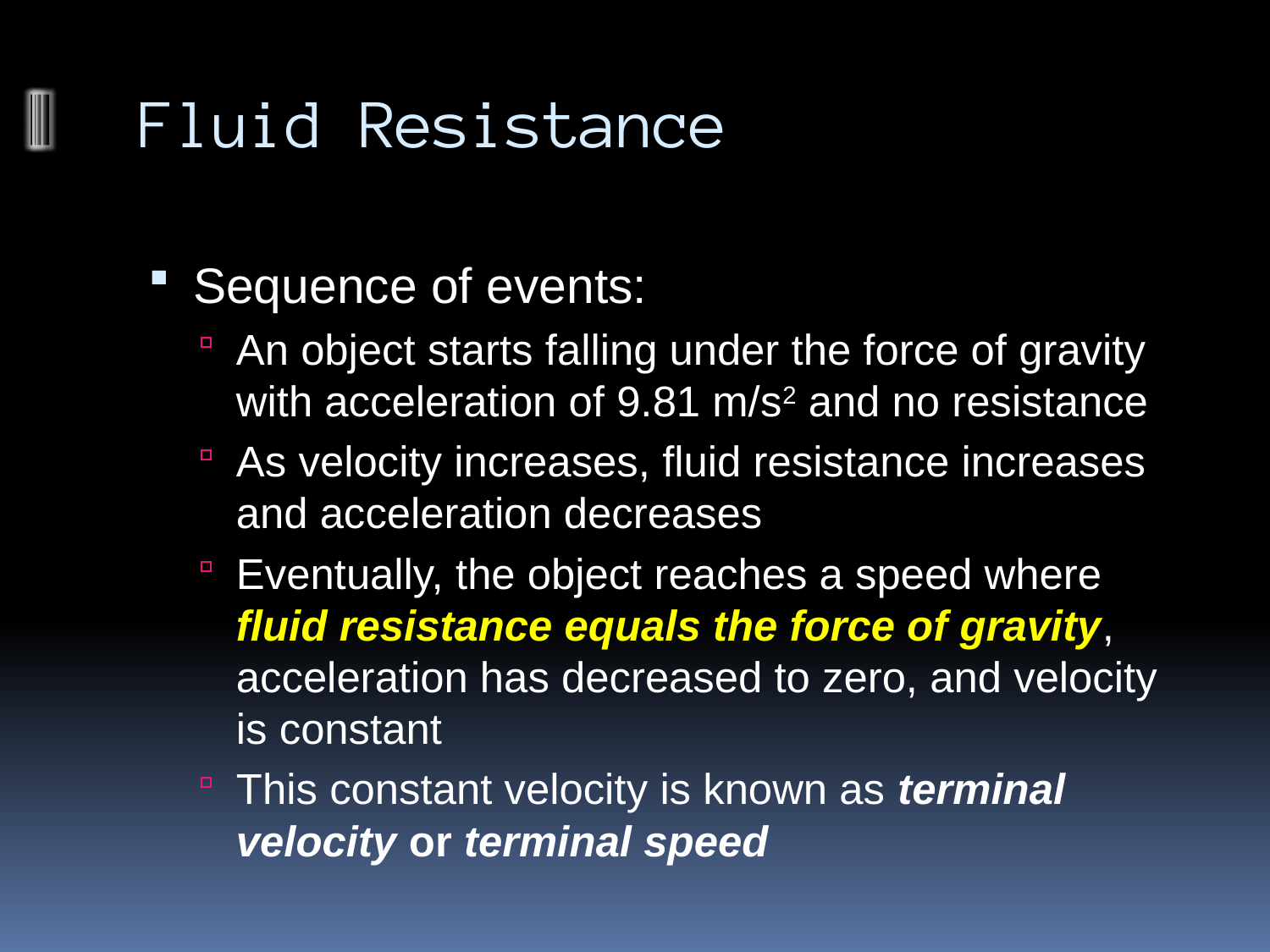

# Fluid Resistance
Sequence of events:
An object starts falling under the force of gravity with acceleration of 9.81 m/s2 and no resistance
As velocity increases, fluid resistance increases and acceleration decreases
Eventually, the object reaches a speed where fluid resistance equals the force of gravity, acceleration has decreased to zero, and velocity is constant
This constant velocity is known as terminal velocity or terminal speed